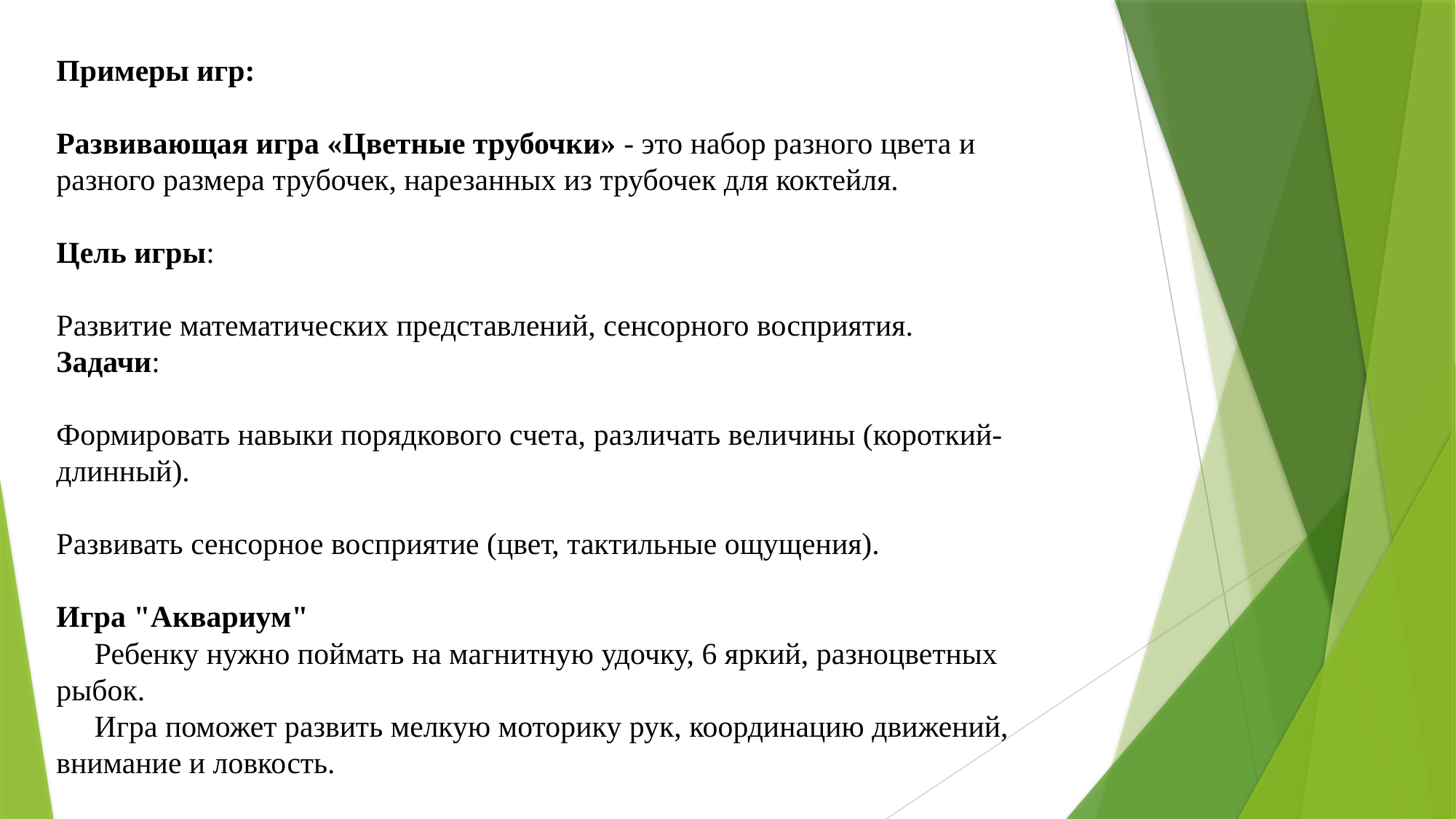

Примеры игр:
Развивающая игра «Цветные трубочки» - это набор разного цвета и разного размера трубочек, нарезанных из трубочек для коктейля.
Цель игры:
Развитие математических представлений, сенсорного восприятия.
Задачи:
Формировать навыки порядкового счета, различать величины (короткий-длинный).
Развивать сенсорное восприятие (цвет, тактильные ощущения).
Игра "Аквариум"
     Ребенку нужно поймать на магнитную удочку, 6 яркий, разноцветных рыбок.
     Игра поможет развить мелкую моторику рук, координацию движений, внимание и ловкость.